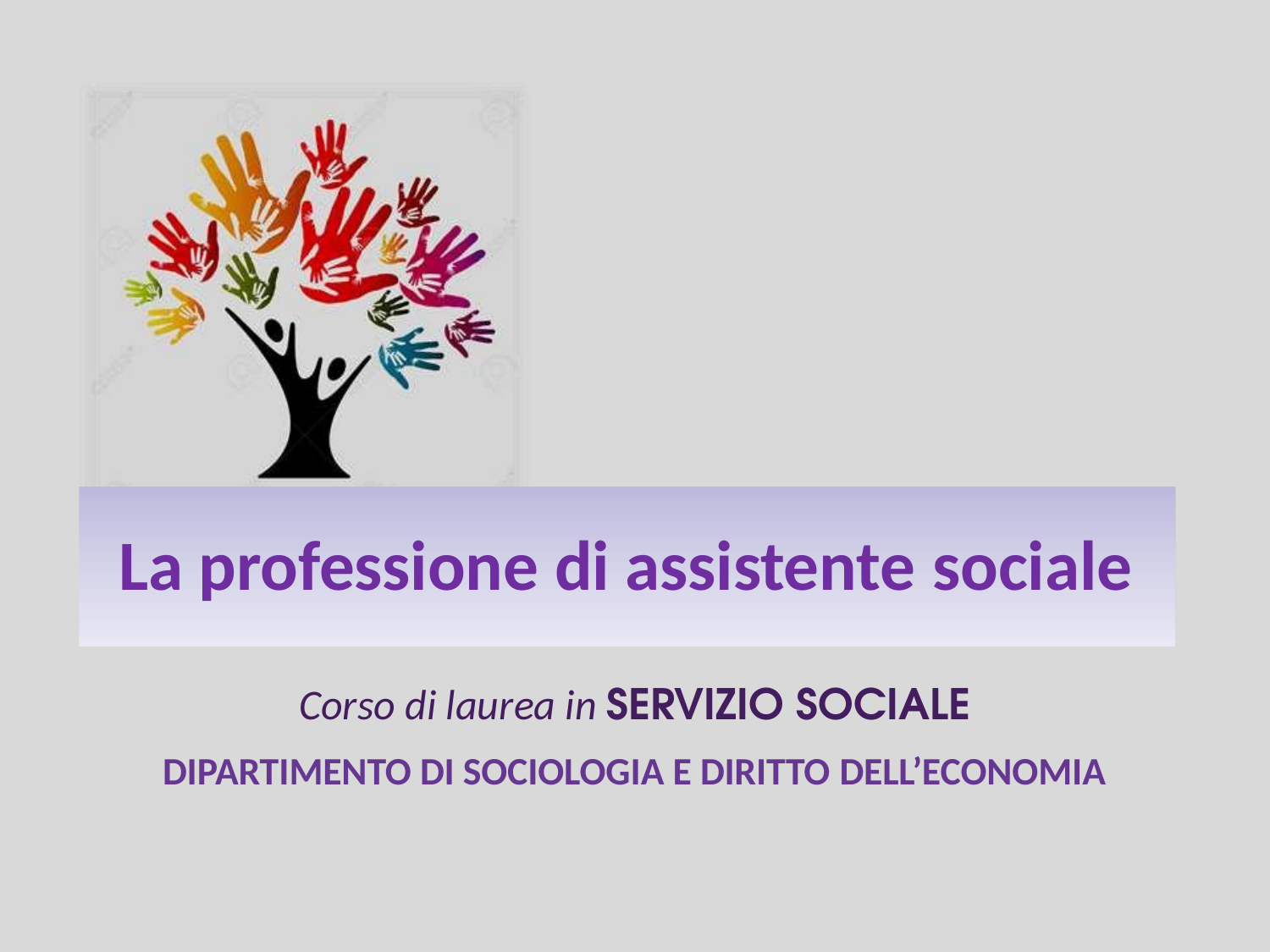

La professione di assistente sociale
Corso di laurea in SERVIZIO SOCIALE
DIPARTIMENTO DI SOCIOLOGIA E DIRITTO DELL’ECONOMIA